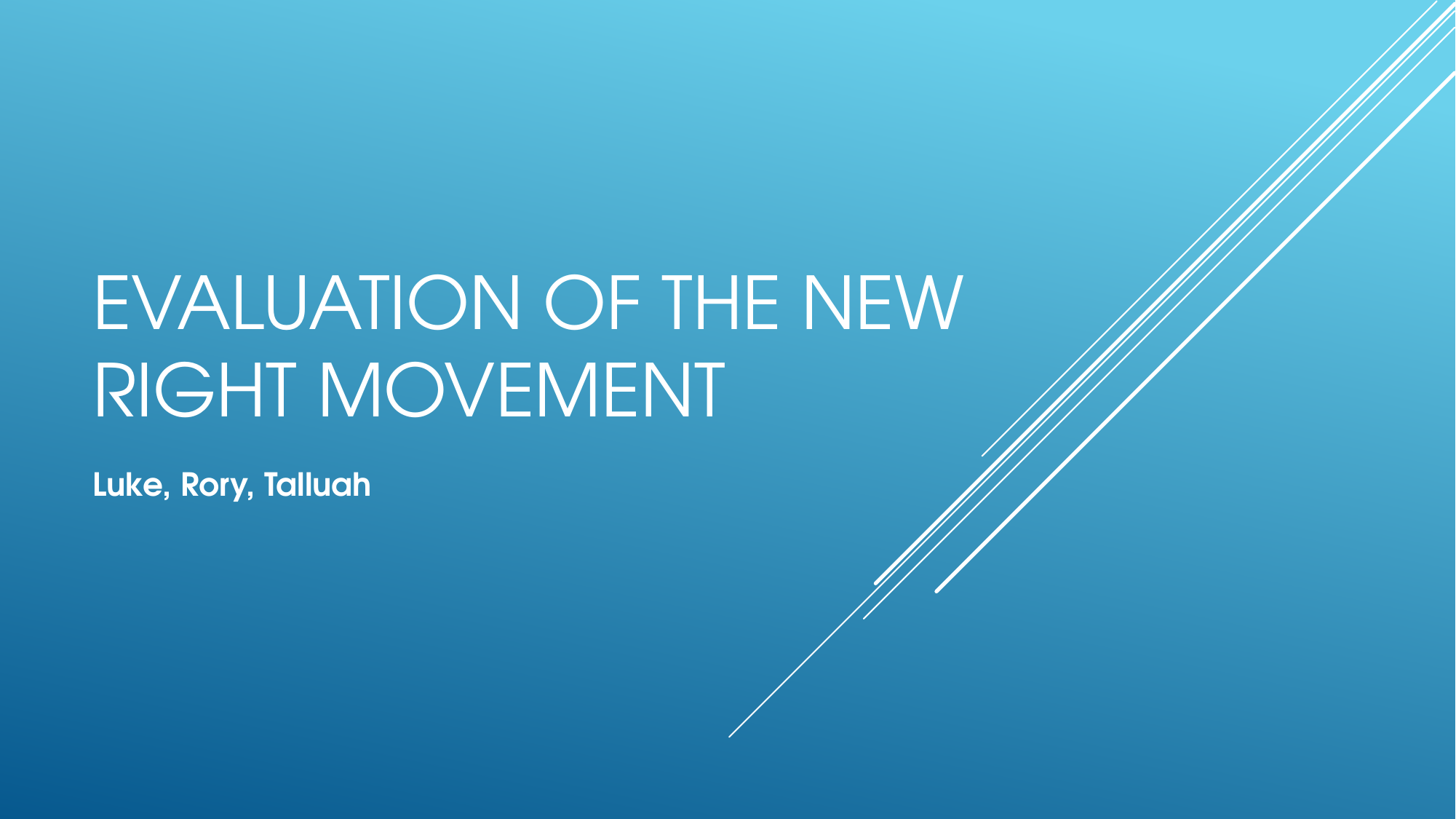

# Evaluation of the new right movement
Luke, Rory, Talluah